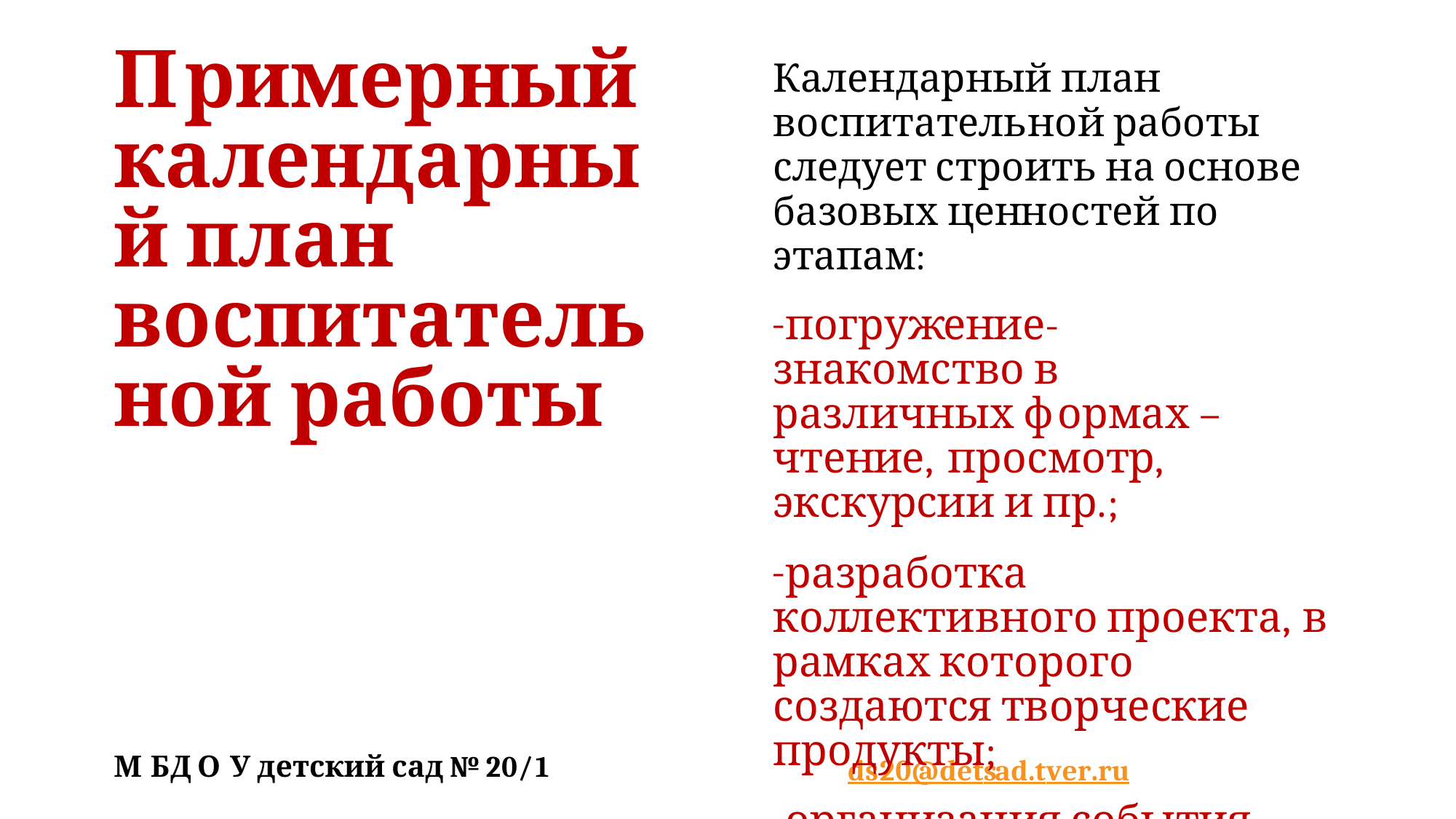

Примерный календарный план воспитательной работы
Календарный план воспитательной работы следует строить на основе базовых ценностей по этапам:
погружение-знакомство в различных формах – чтение, просмотр, экскурсии и пр.;
разработка коллективного проекта, в рамках которого создаются творческие продукты;
организация события, которое формирует ценности
М БДО У детский сад №20/1
ds20@detsad.tver.ru